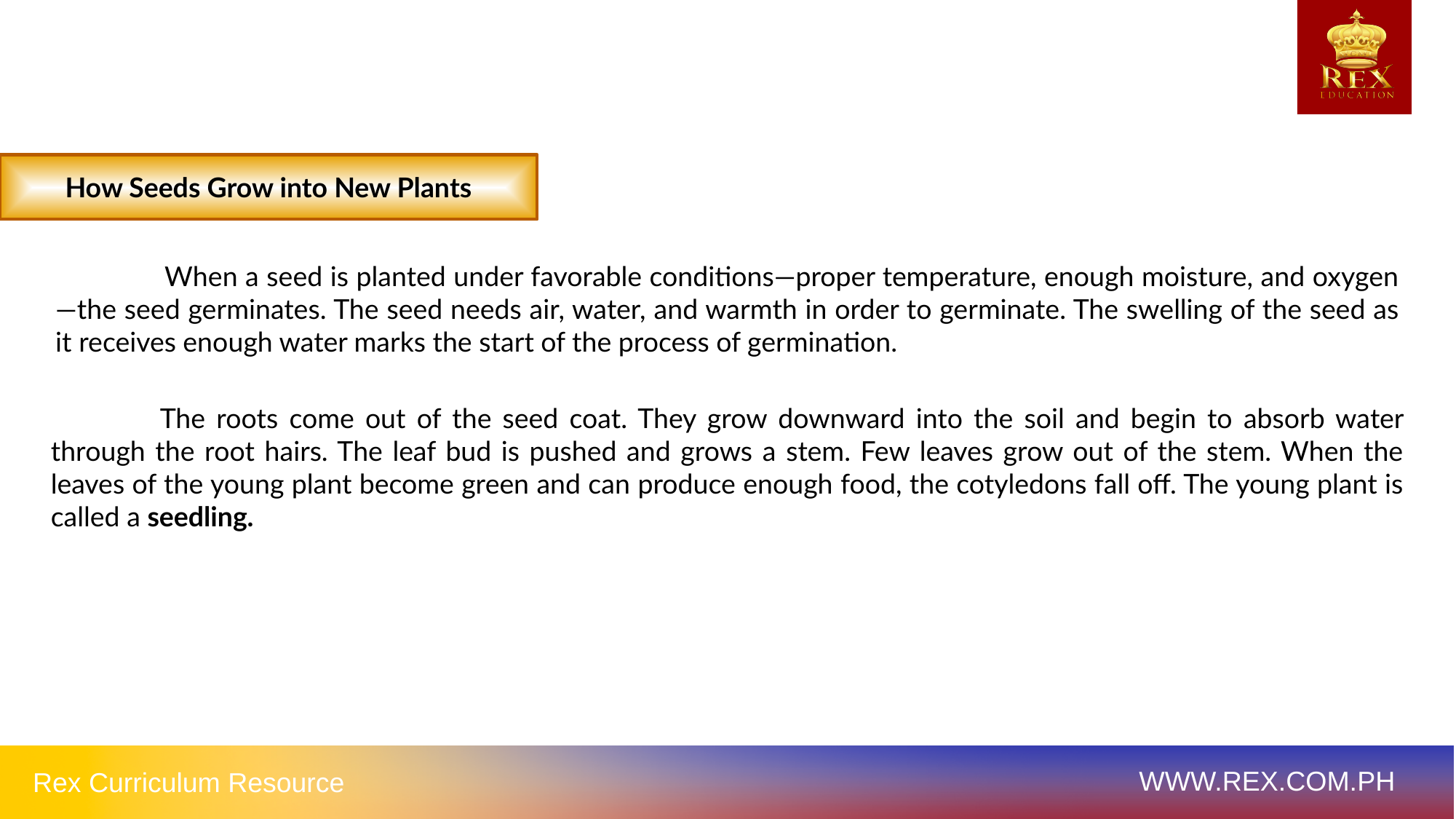

How Seeds Grow into New Plants
	When a seed is planted under favorable conditions—proper temperature, enough moisture, and oxygen—the seed germinates. The seed needs air, water, and warmth in order to germinate. The swelling of the seed as it receives enough water marks the start of the process of germination.
	The roots come out of the seed coat. They grow downward into the soil and begin to absorb water through the root hairs. The leaf bud is pushed and grows a stem. Few leaves grow out of the stem. When the leaves of the young plant become green and can produce enough food, the cotyledons fall off. The young plant is called a seedling.